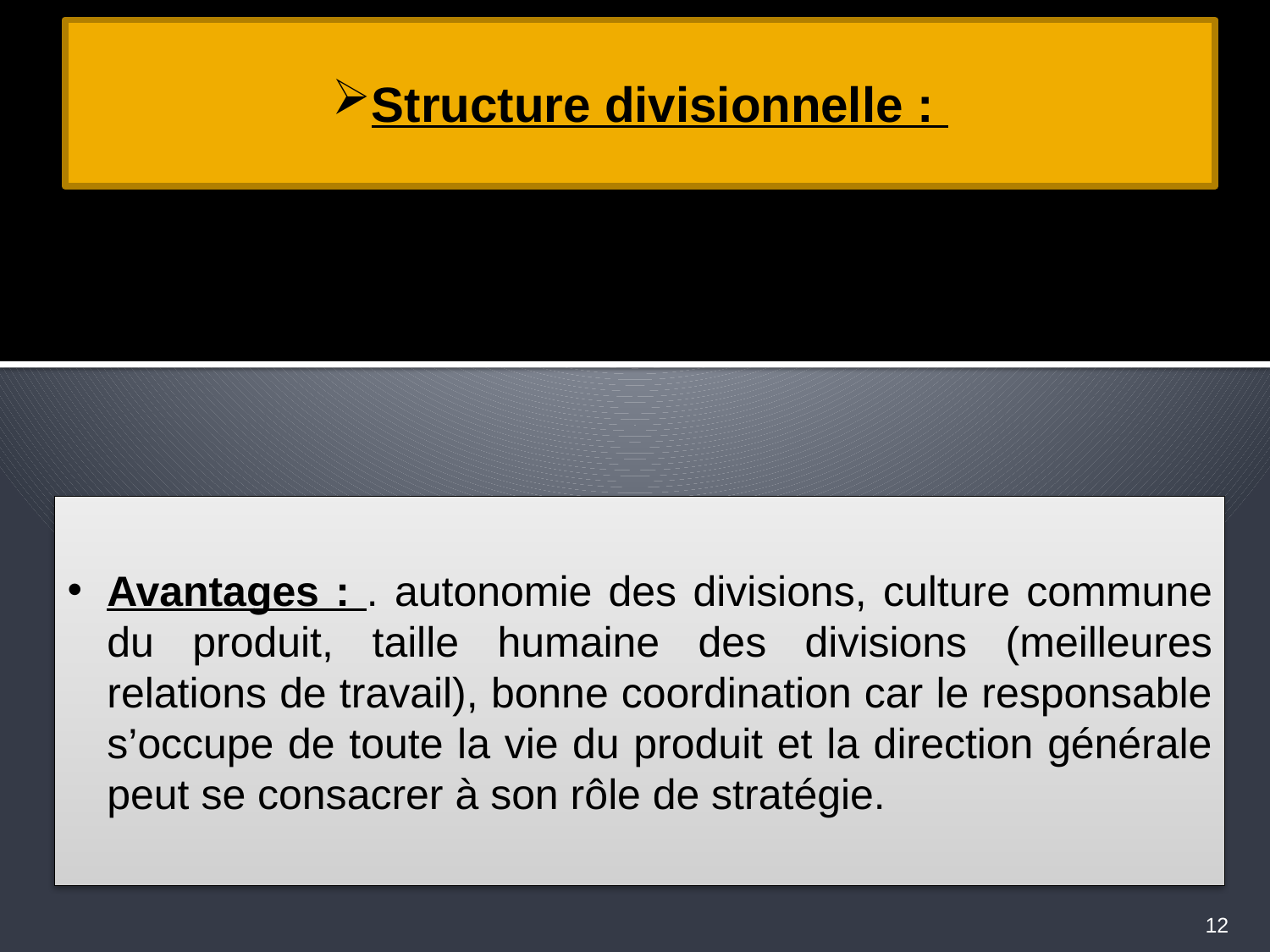

Structure divisionnelle :
Avantages : . autonomie des divisions, culture commune du produit, taille humaine des divisions (meilleures relations de travail), bonne coordination car le responsable s’occupe de toute la vie du produit et la direction générale peut se consacrer à son rôle de stratégie.
12